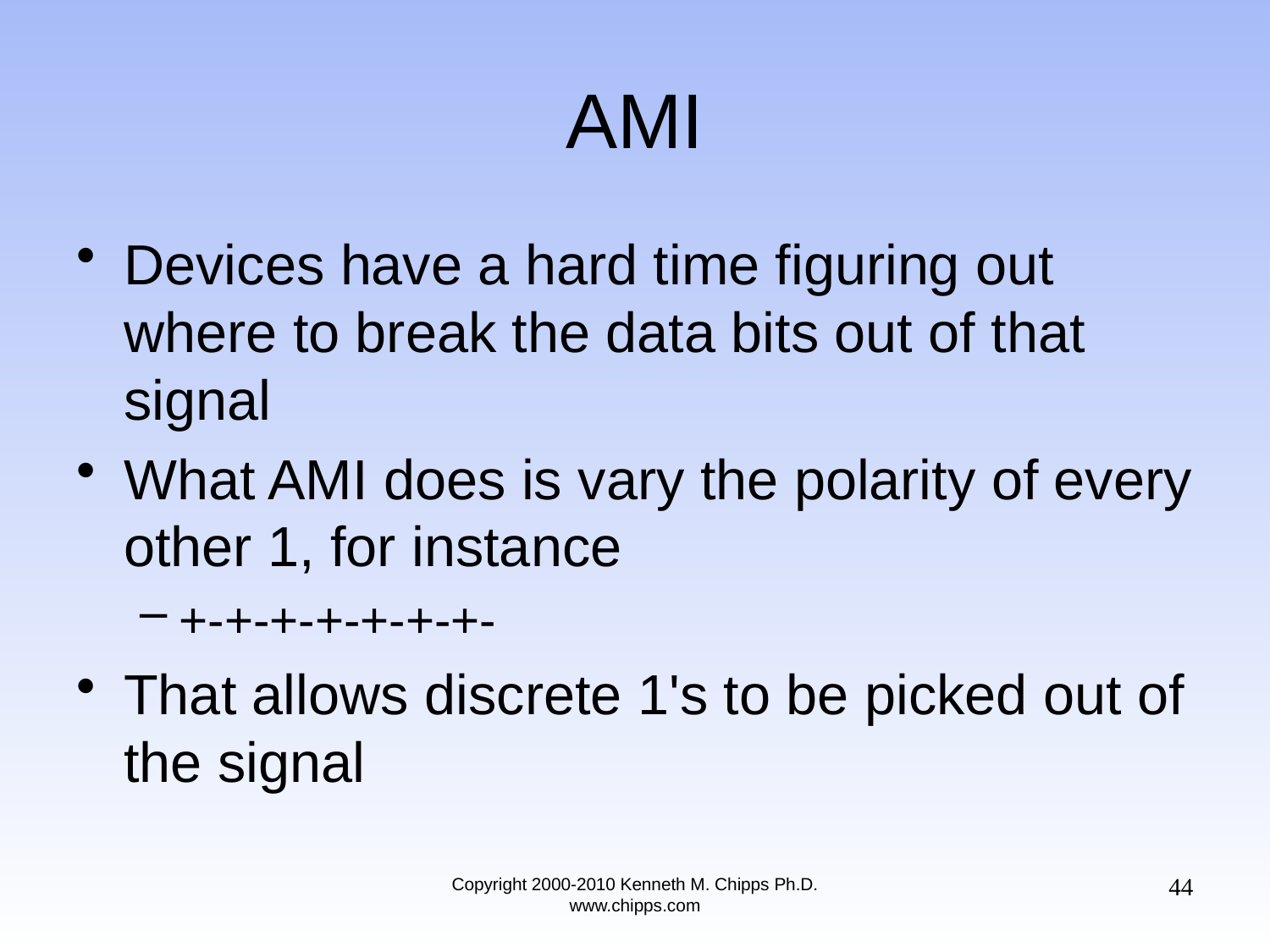

# AMI
Devices have a hard time figuring out where to break the data bits out of that signal
What AMI does is vary the polarity of every other 1, for instance
+-+-+-+-+-+-+-
That allows discrete 1's to be picked out of the signal
44
Copyright 2000-2010 Kenneth M. Chipps Ph.D. www.chipps.com